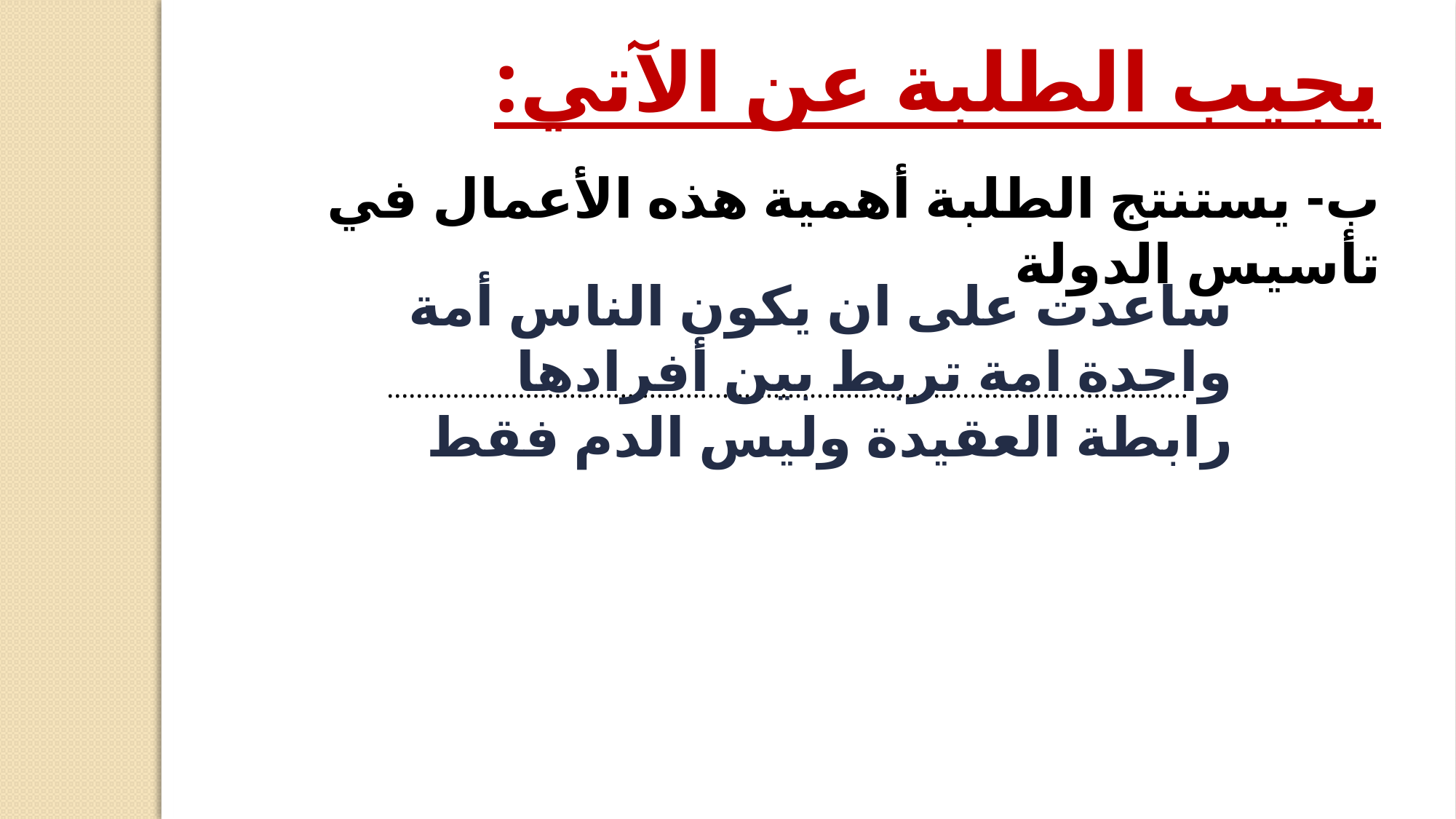

يجيب الطلبة عن الآتي:
ب- يستنتج الطلبة أهمية هذه الأعمال في تأسيس الدولة
ساعدت على ان يكون الناس أمة واحدة امة تربط بين أفرادها رابطة العقيدة وليس الدم فقط
..............................................................................................................